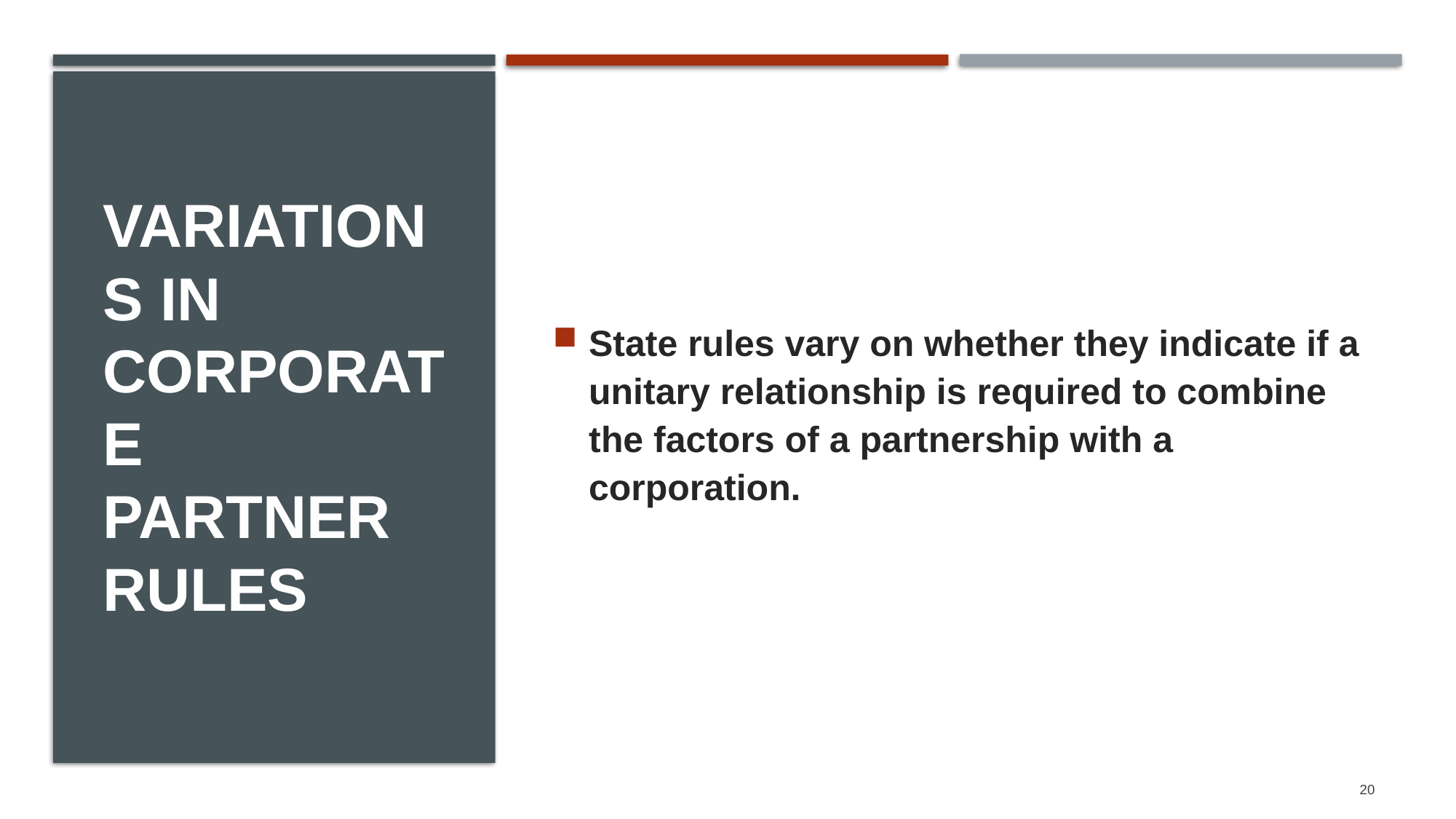

# Variations in Corporate Partner Rules
State rules vary on whether they indicate if a unitary relationship is required to combine the factors of a partnership with a corporation.
20